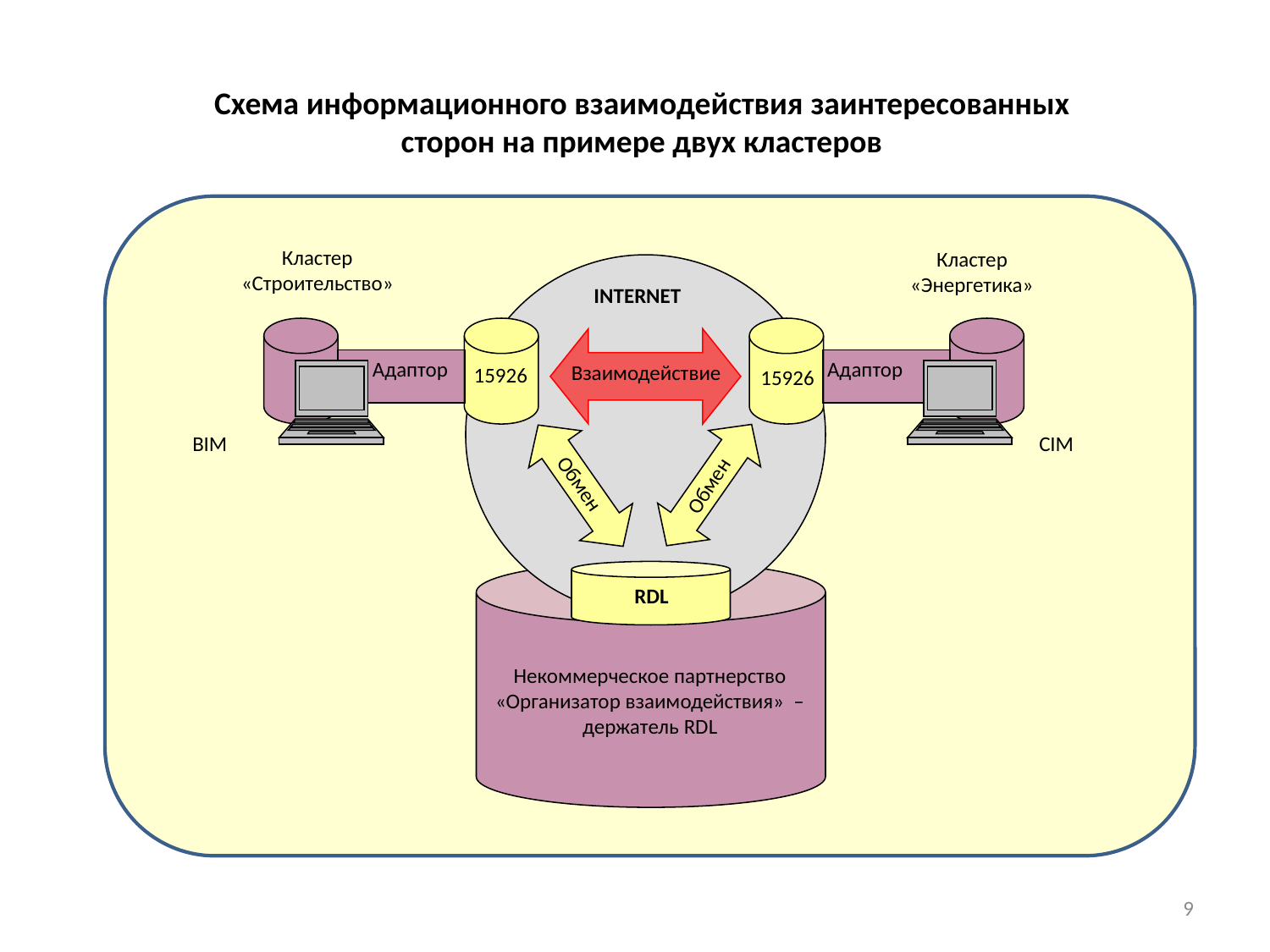

Схема информационного взаимодействия заинтересованных сторон на примере двух кластеров

Кластер «Строительство»
Кластер «Энергетика»

INTERNET

Адаптор
Адаптор

Взаимодействие
15926
15926

BIM
CIM
Обмен

Обмен

RDL
Некоммерческое партнерство «Организатор взаимодействия»  – держатель RDL
9